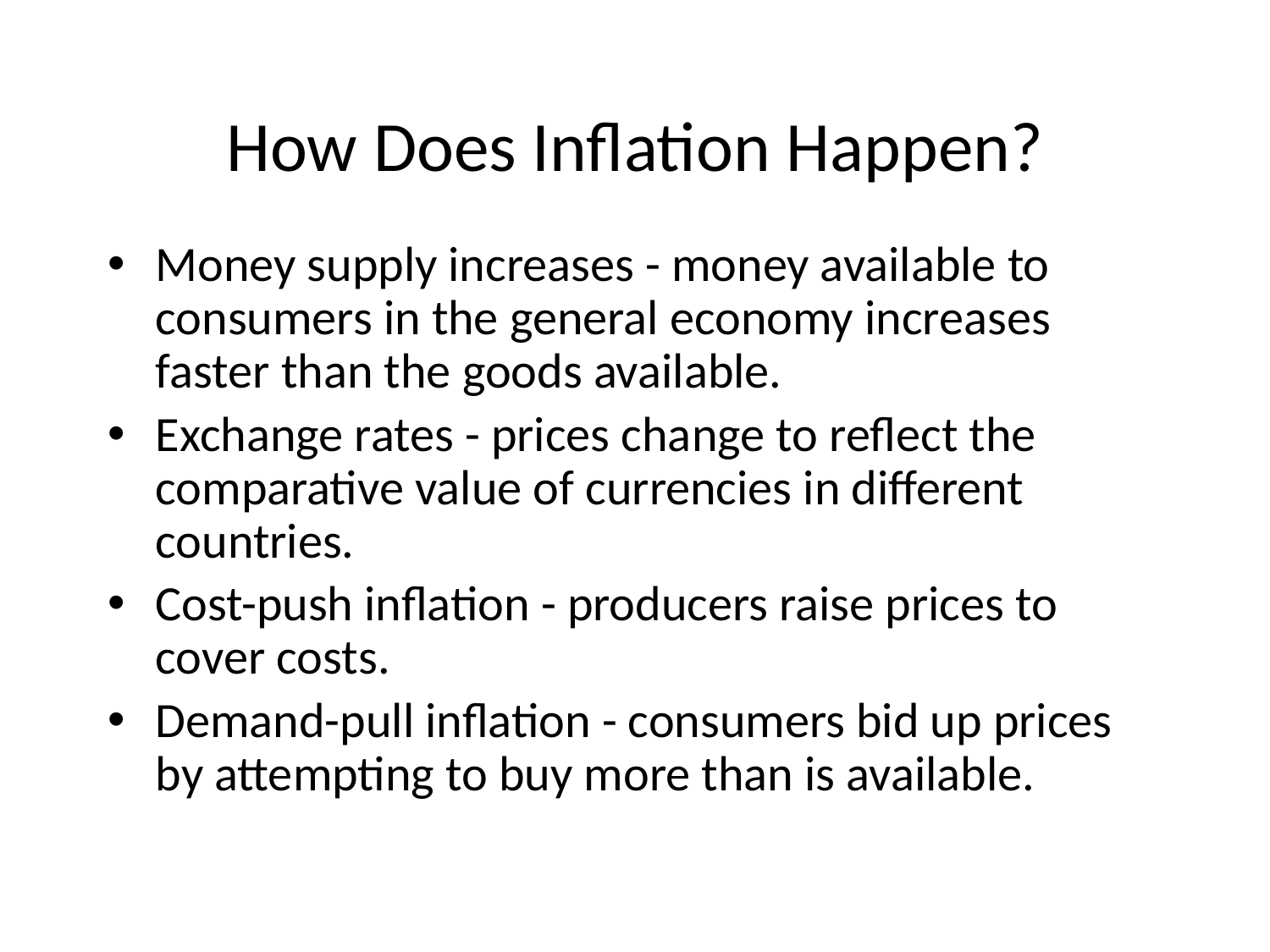

# How Does Inflation Happen?
Money supply increases - money available to consumers in the general economy increases faster than the goods available.
Exchange rates - prices change to reflect the comparative value of currencies in different countries.
Cost-push inflation - producers raise prices to cover costs.
Demand-pull inflation - consumers bid up prices by attempting to buy more than is available.